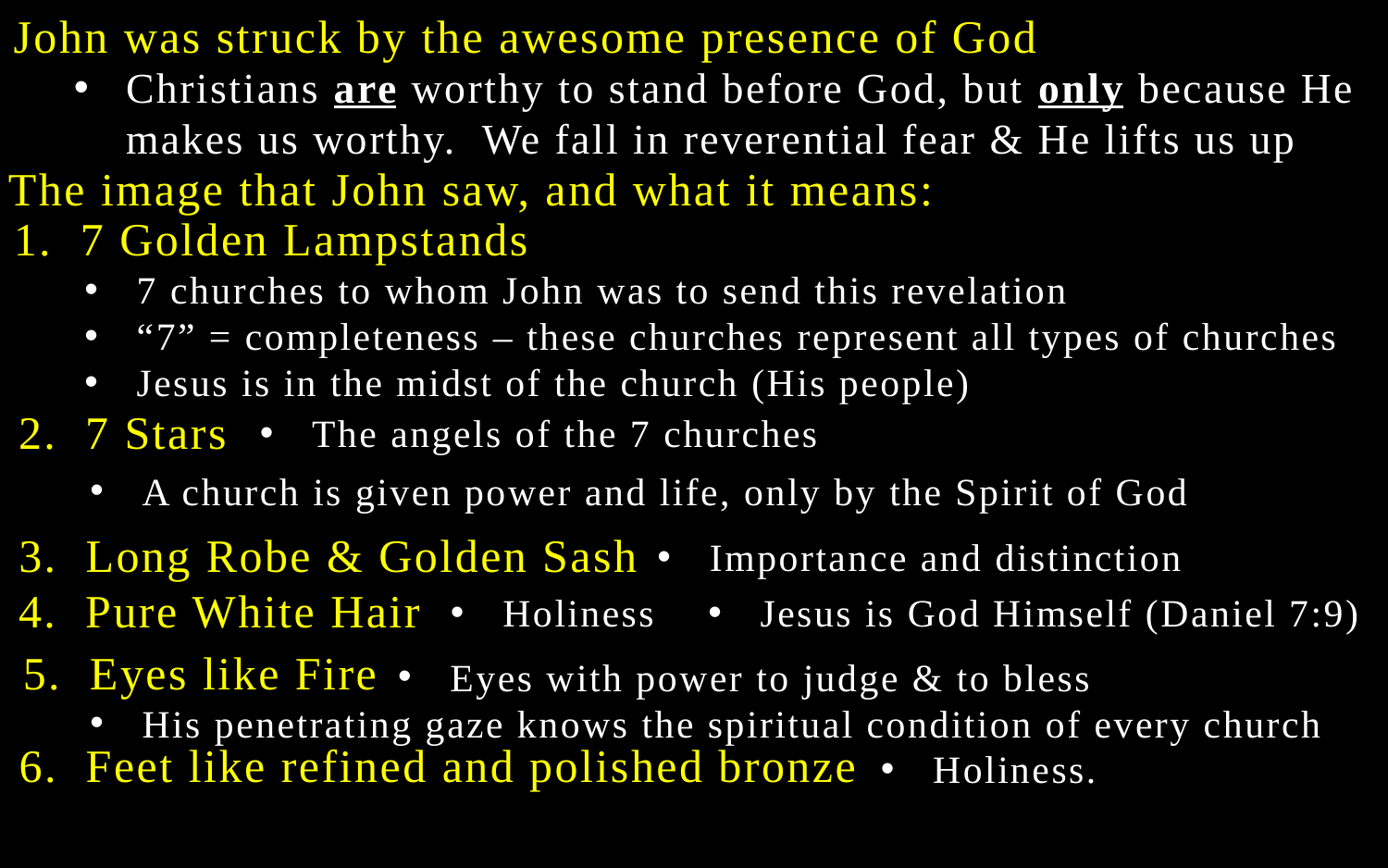

John was struck by the awesome presence of God
Christians are worthy to stand before God, but only because He makes us worthy.  We fall in reverential fear & He lifts us up
The image that John saw, and what it means:
1.  7 Golden Lampstands
7 churches to whom John was to send this revelation
“7” = completeness – these churches represent all types of churches
Jesus is in the midst of the church (His people)
2.  7 Stars
The angels of the 7 churches
A church is given power and life, only by the Spirit of God
3.  Long Robe & Golden Sash
Importance and distinction
4.  Pure White Hair
Jesus is God Himself (Daniel 7:9)
Holiness
5.  Eyes like Fire
Eyes with power to judge & to bless
His penetrating gaze knows the spiritual condition of every church
6.  Feet like refined and polished bronze
Holiness.